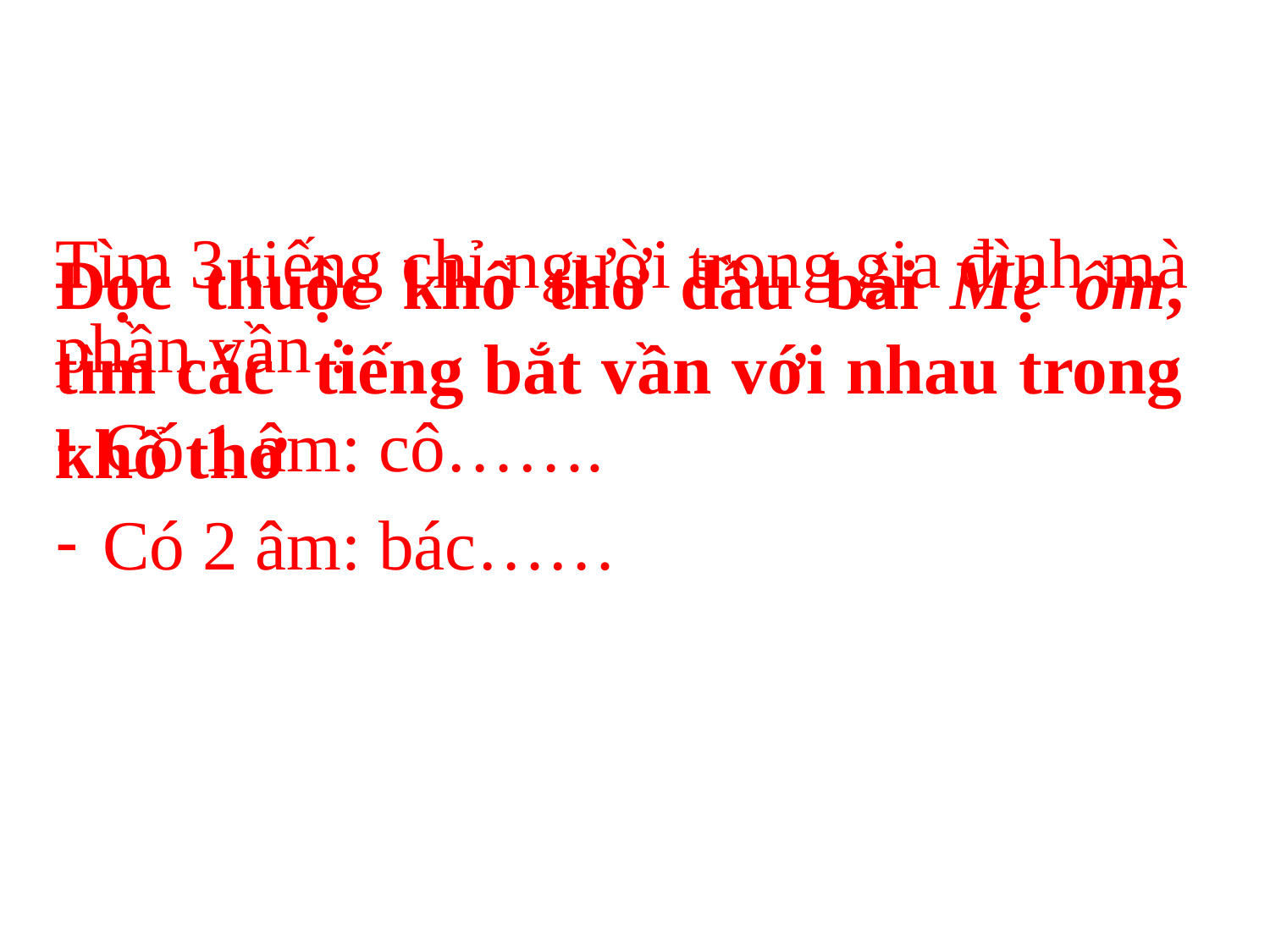

Tìm 3 tiếng chỉ người trong gia đình mà phần vần :
Có 1 âm: cô…….
Có 2 âm: bác……
Đọc thuộc khổ thơ đầu bài Mẹ ốm, tìm các  tiếng bắt vần với nhau trong khổ thơ